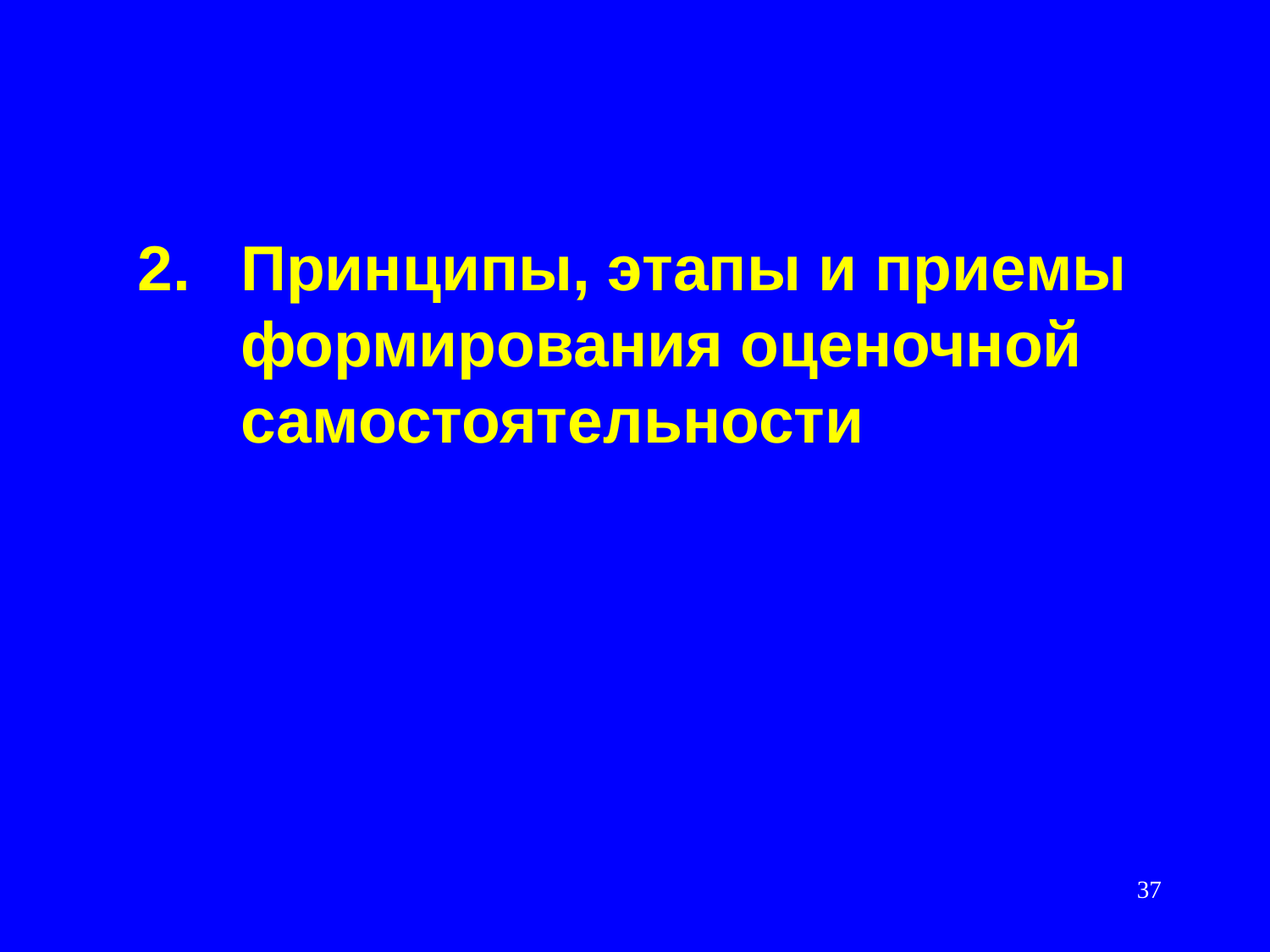

Принципы, этапы и приемы формирования оценочной самостоятельности

37